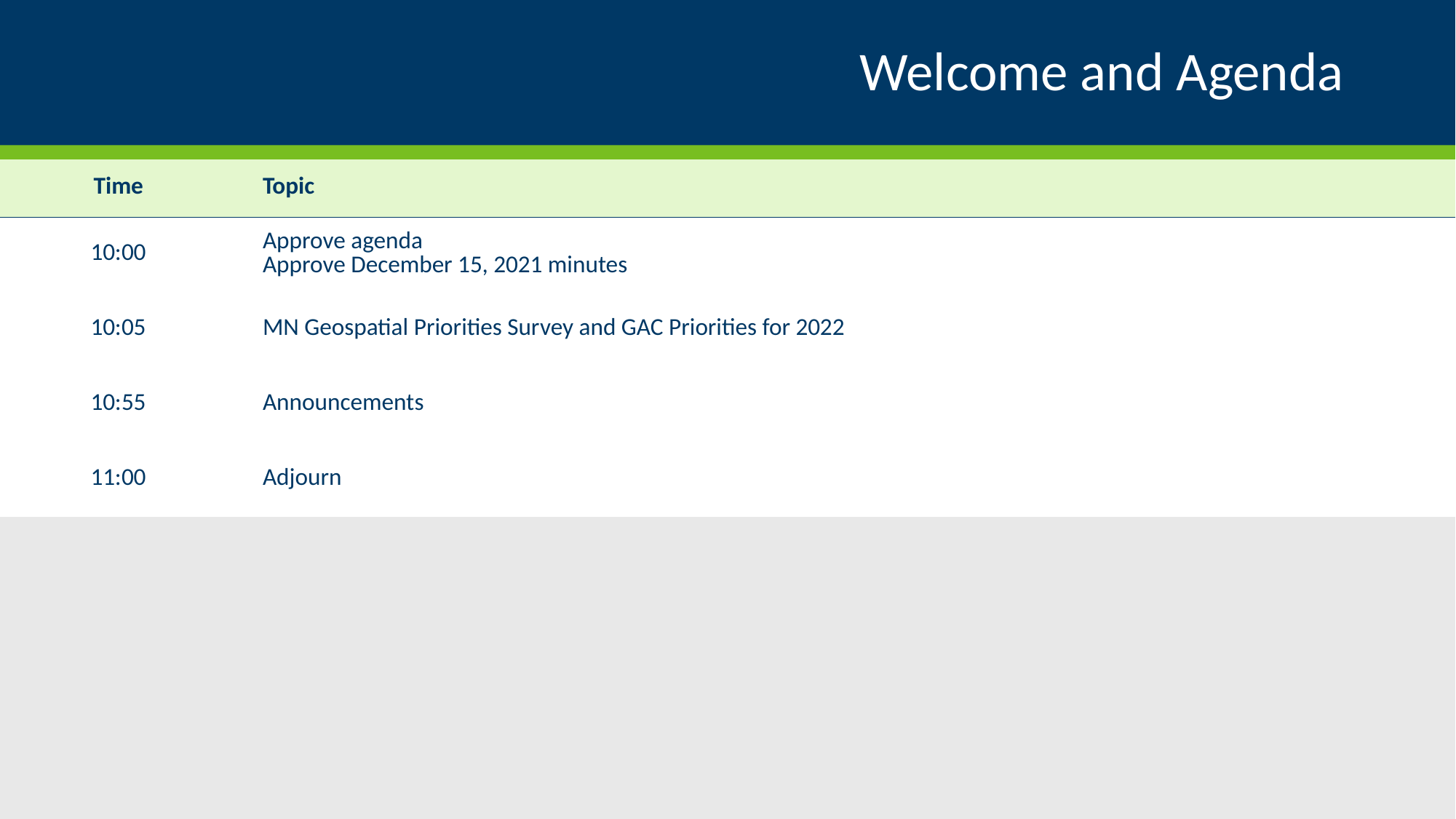

# Welcome and Agenda
| Time | Topic |
| --- | --- |
| 10:00 | Approve agenda Approve December 15, 2021 minutes |
| 10:05 | MN Geospatial Priorities Survey and GAC Priorities for 2022 |
| 10:55 | Announcements |
| 11:00 | Adjourn |